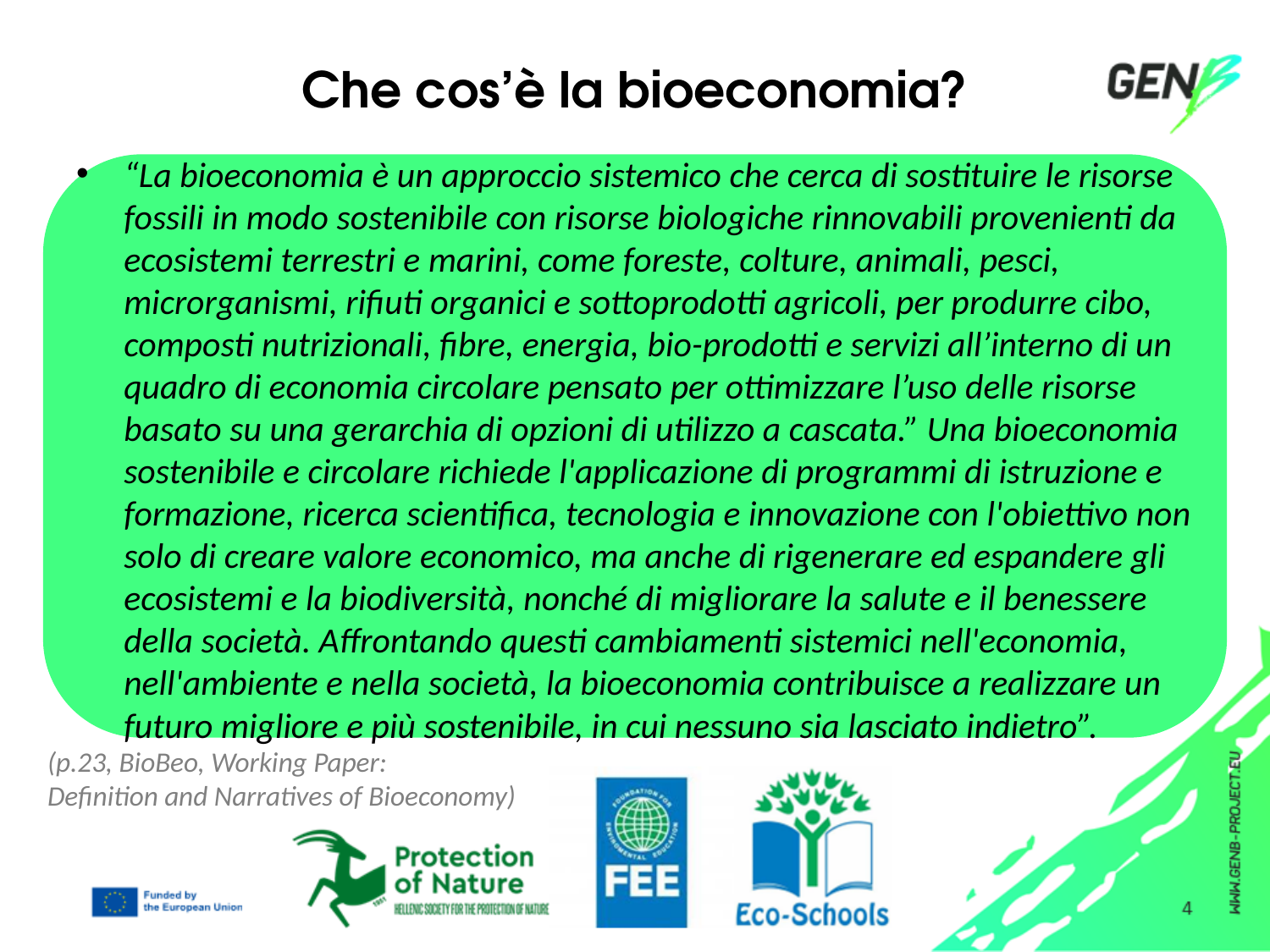

# Che cos’è la bioeconomia?
“La bioeconomia è un approccio sistemico che cerca di sostituire le risorse fossili in modo sostenibile con risorse biologiche rinnovabili provenienti da ecosistemi terrestri e marini, come foreste, colture, animali, pesci, microrganismi, rifiuti organici e sottoprodotti agricoli, per produrre cibo, composti nutrizionali, fibre, energia, bio-prodotti e servizi all’interno di un quadro di economia circolare pensato per ottimizzare l’uso delle risorse basato su una gerarchia di opzioni di utilizzo a cascata.” Una bioeconomia sostenibile e circolare richiede l'applicazione di programmi di istruzione e formazione, ricerca scientifica, tecnologia e innovazione con l'obiettivo non solo di creare valore economico, ma anche di rigenerare ed espandere gli ecosistemi e la biodiversità, nonché di migliorare la salute e il benessere della società. Affrontando questi cambiamenti sistemici nell'economia, nell'ambiente e nella società, la bioeconomia contribuisce a realizzare un futuro migliore e più sostenibile, in cui nessuno sia lasciato indietro”.

(p.23, BioBeo, Working Paper:
Definition and Narratives of Bioeconomy)